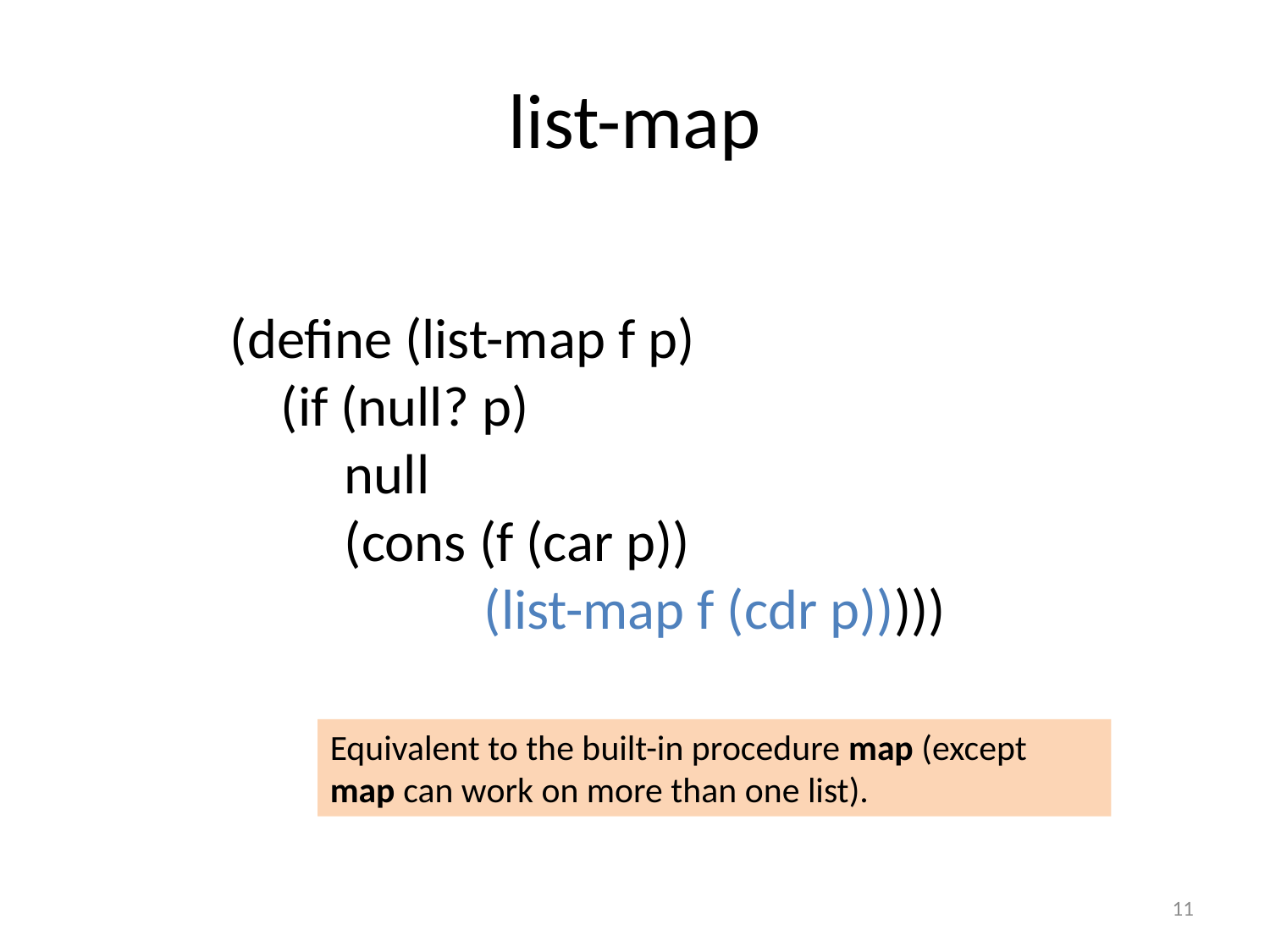

# list-map
(define (list-map f p)
    (if (null? p)
         null
         (cons (f (car p))
                    (list-map f (cdr p)))))
Equivalent to the built-in procedure map (except map can work on more than one list).
11